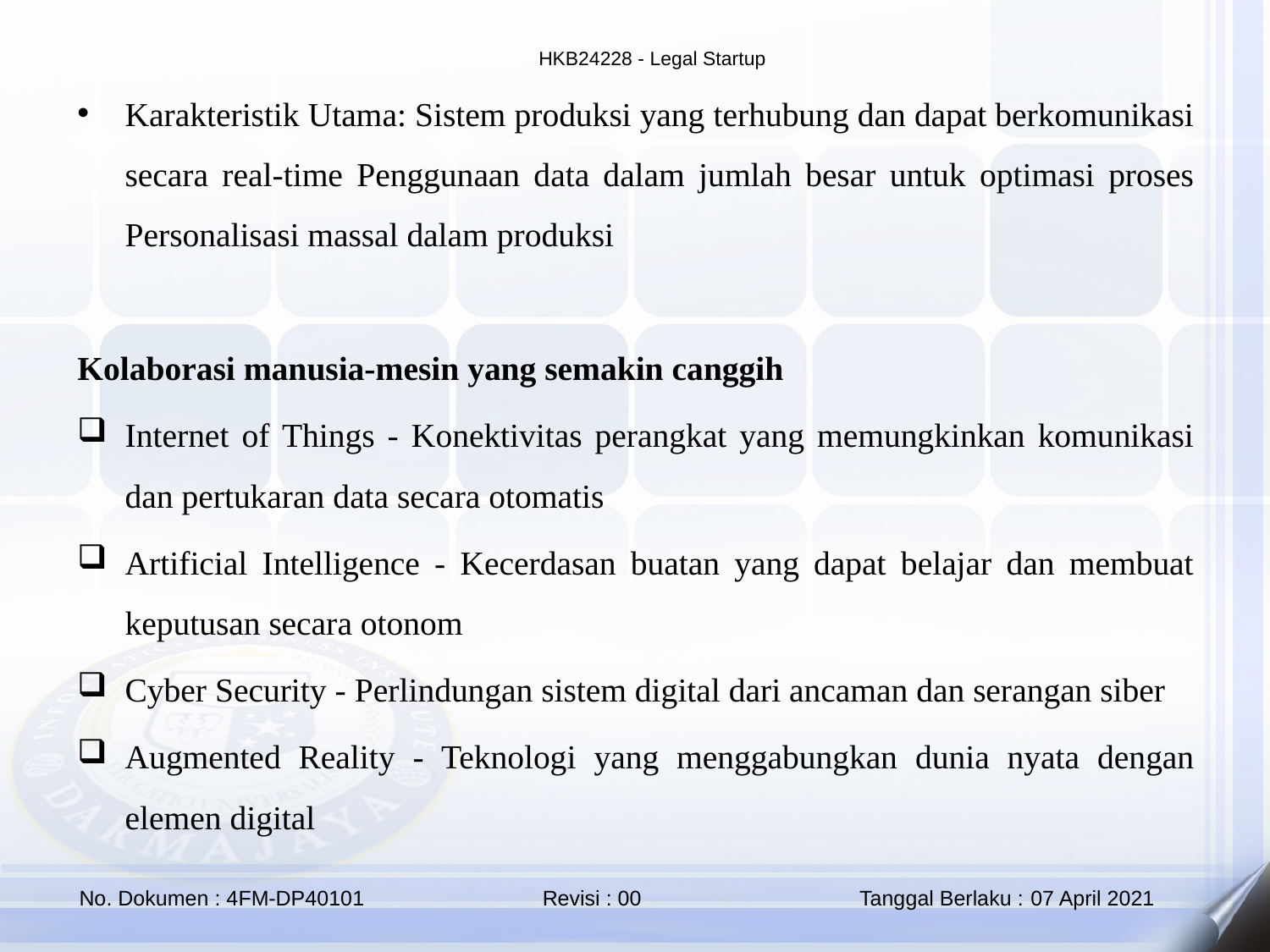

Karakteristik Utama: Sistem produksi yang terhubung dan dapat berkomunikasi secara real-time Penggunaan data dalam jumlah besar untuk optimasi proses Personalisasi massal dalam produksi

Kolaborasi manusia-mesin yang semakin canggih
Internet of Things - Konektivitas perangkat yang memungkinkan komunikasi dan pertukaran data secara otomatis
Artificial Intelligence - Kecerdasan buatan yang dapat belajar dan membuat keputusan secara otonom
Cyber Security - Perlindungan sistem digital dari ancaman dan serangan siber
Augmented Reality - Teknologi yang menggabungkan dunia nyata dengan elemen digital